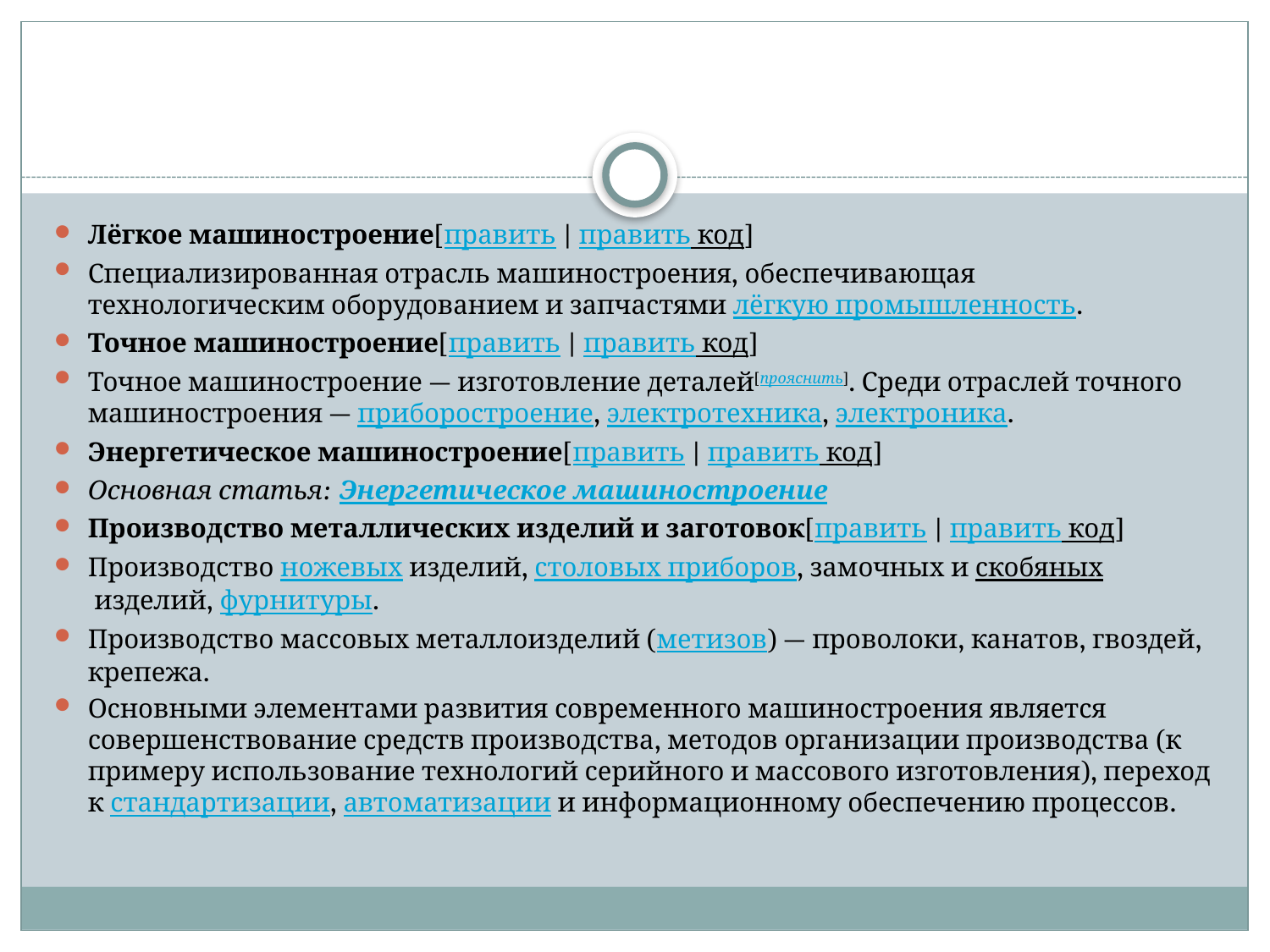

Лёгкое машиностроение[править | править код]
Специализированная отрасль машиностроения, обеспечивающая технологическим оборудованием и запчастями лёгкую промышленность.
Точное машиностроение[править | править код]
Точное машиностроение — изготовление деталей[прояснить]. Среди отраслей точного машиностроения — приборостроение, электротехника, электроника.
Энергетическое машиностроение[править | править код]
Основная статья: Энергетическое машиностроение
Производство металлических изделий и заготовок[править | править код]
Производство ножевых изделий, столовых приборов, замочных и скобяных изделий, фурнитуры.
Производство массовых металлоизделий (метизов) — проволоки, канатов, гвоздей, крепежа.
Основными элементами развития современного машиностроения является совершенствование средств производства, методов организации производства (к примеру использование технологий серийного и массового изготовления), переход к стандартизации, автоматизации и информационному обеспечению процессов.